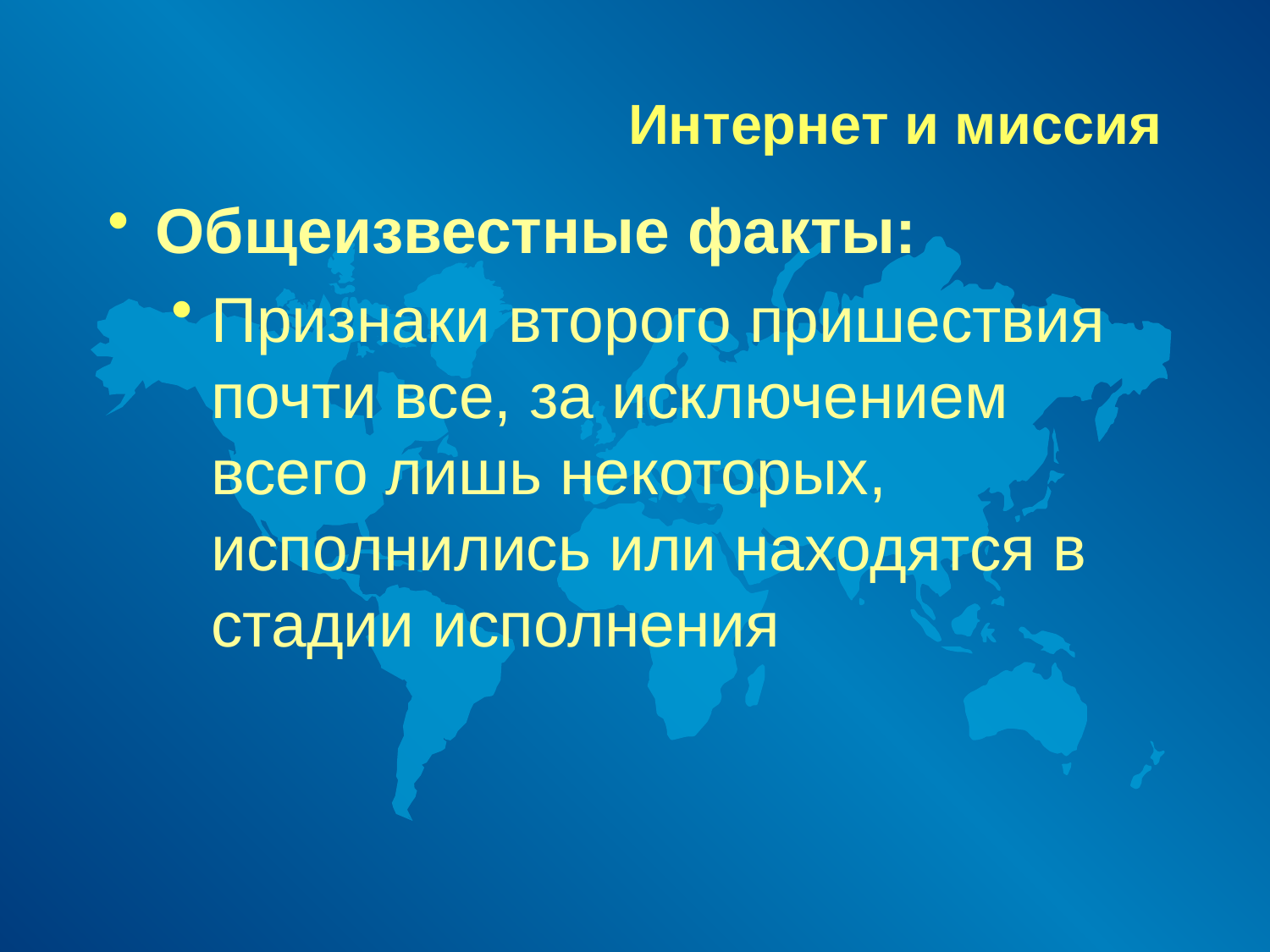

# Интернет и миссия
Общеизвестные факты:
Признаки второго пришествия почти все, за исключением всего лишь некоторых, исполнились или находятся в стадии исполнения